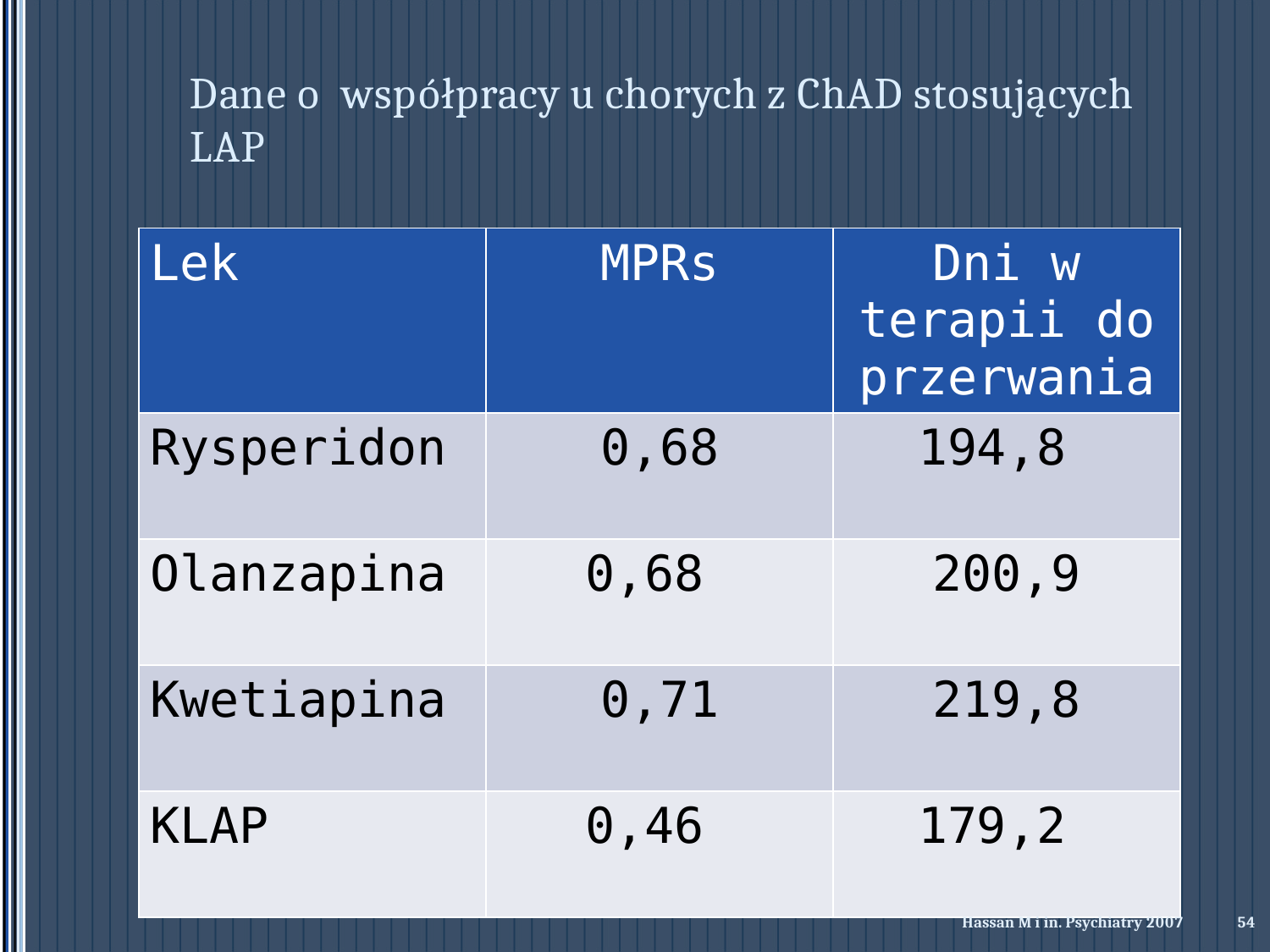

# Dane o  współpracy u chorych z ChAD stosujących LAP
| Lek | MPRs | Dni w terapii do przerwania |
| --- | --- | --- |
| Rysperidon | 0,68 | 194,8 |
| Olanzapina | 0,68 | 200,9 |
| Kwetiapina | 0,71 | 219,8 |
| KLAP | 0,46 | 179,2 |
Hassan M i in. Psychiatry 2007
54